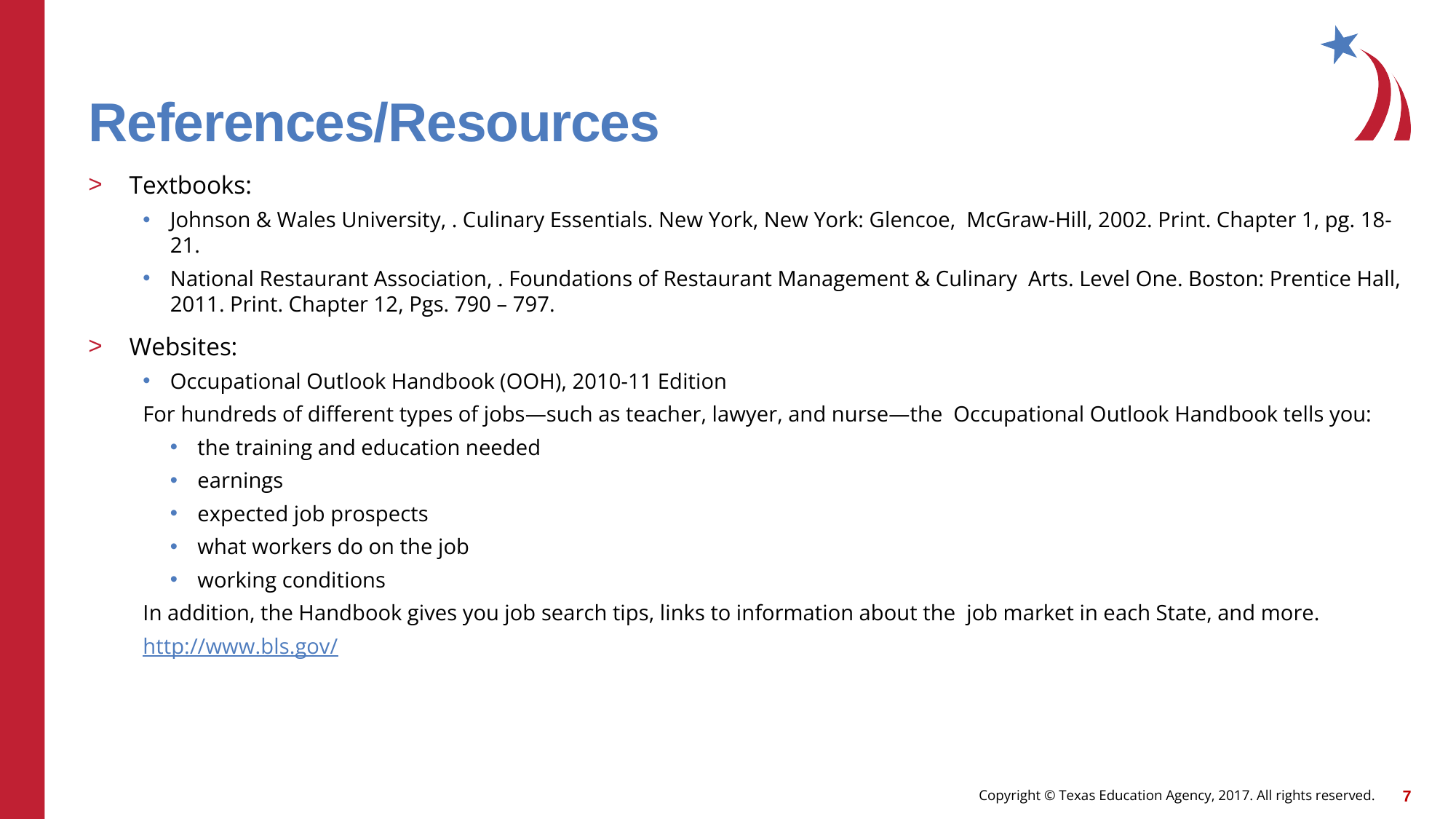

# References/Resources
Textbooks:
Johnson & Wales University, . Culinary Essentials. New York, New York: Glencoe,  McGraw-Hill, 2002. Print. Chapter 1, pg. 18-21.
National Restaurant Association, . Foundations of Restaurant Management & Culinary  Arts. Level One. Boston: Prentice Hall, 2011. Print. Chapter 12, Pgs. 790 – 797.
Websites:
Occupational Outlook Handbook (OOH), 2010-11 Edition
For hundreds of different types of jobs—such as teacher, lawyer, and nurse—the  Occupational Outlook Handbook tells you:
the training and education needed
earnings
expected job prospects
what workers do on the job
working conditions
In addition, the Handbook gives you job search tips, links to information about the  job market in each State, and more.
http://www.bls.gov/